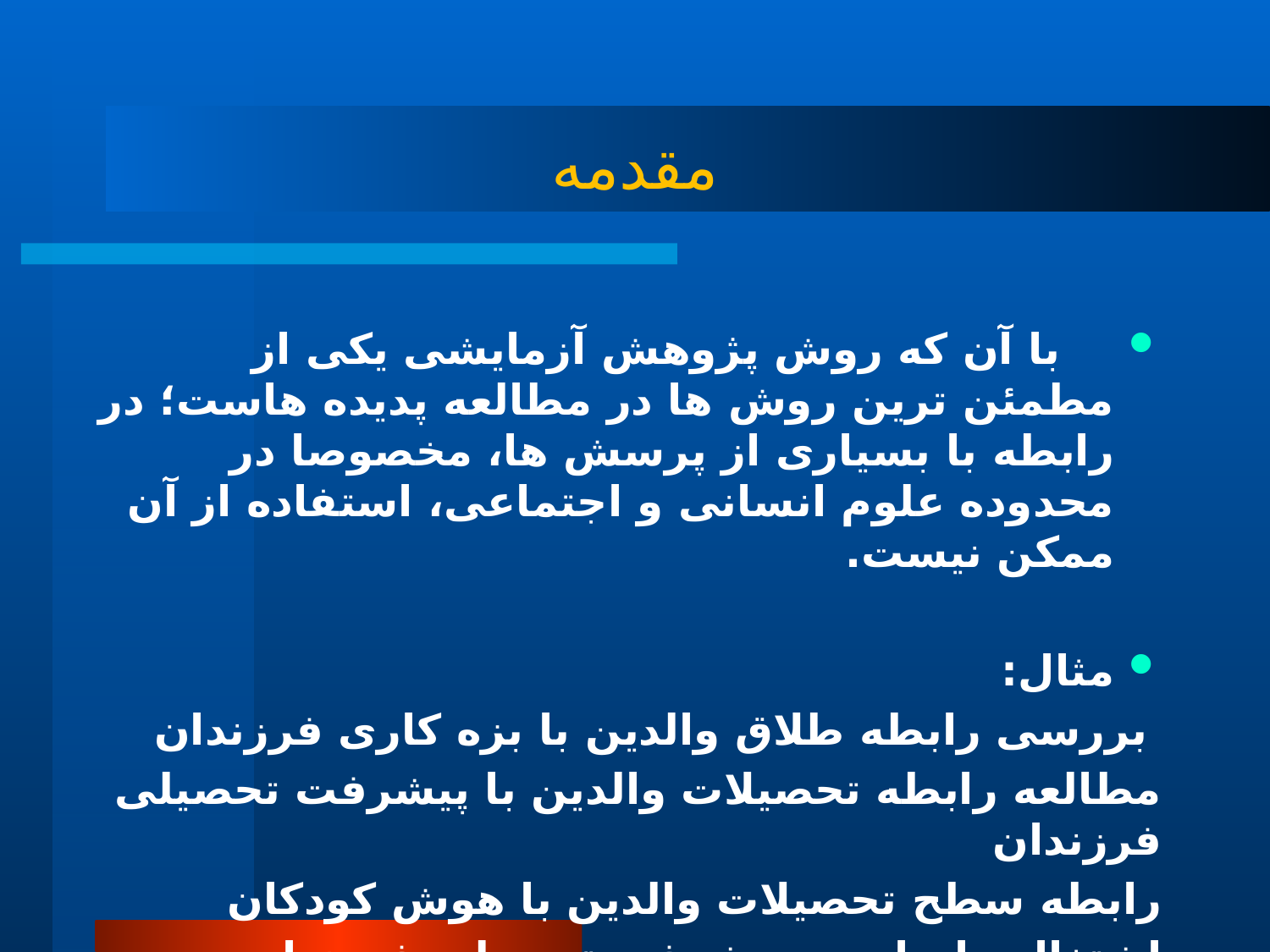

# مقدمه

    با آن که روش پژوهش آزمایشی یکی از مطمئن ترین روش ها در مطالعه پدیده هاست؛ در رابطه با بسیاری از پرسش ها، مخصوصا در محدوده علوم انسانی و اجتماعی، استفاده از آن ممکن نیست.

مثال:
 بررسی رابطه طلاق والدین با بزه کاری فرزندان
مطالعه رابطه تحصیلات والدین با پیشرفت تحصیلی فرزندان
رابطه سطح تحصیلات والدین با هوش کودکان
اشتغال مادران بر پیشرفت تحصیلی فرزندان